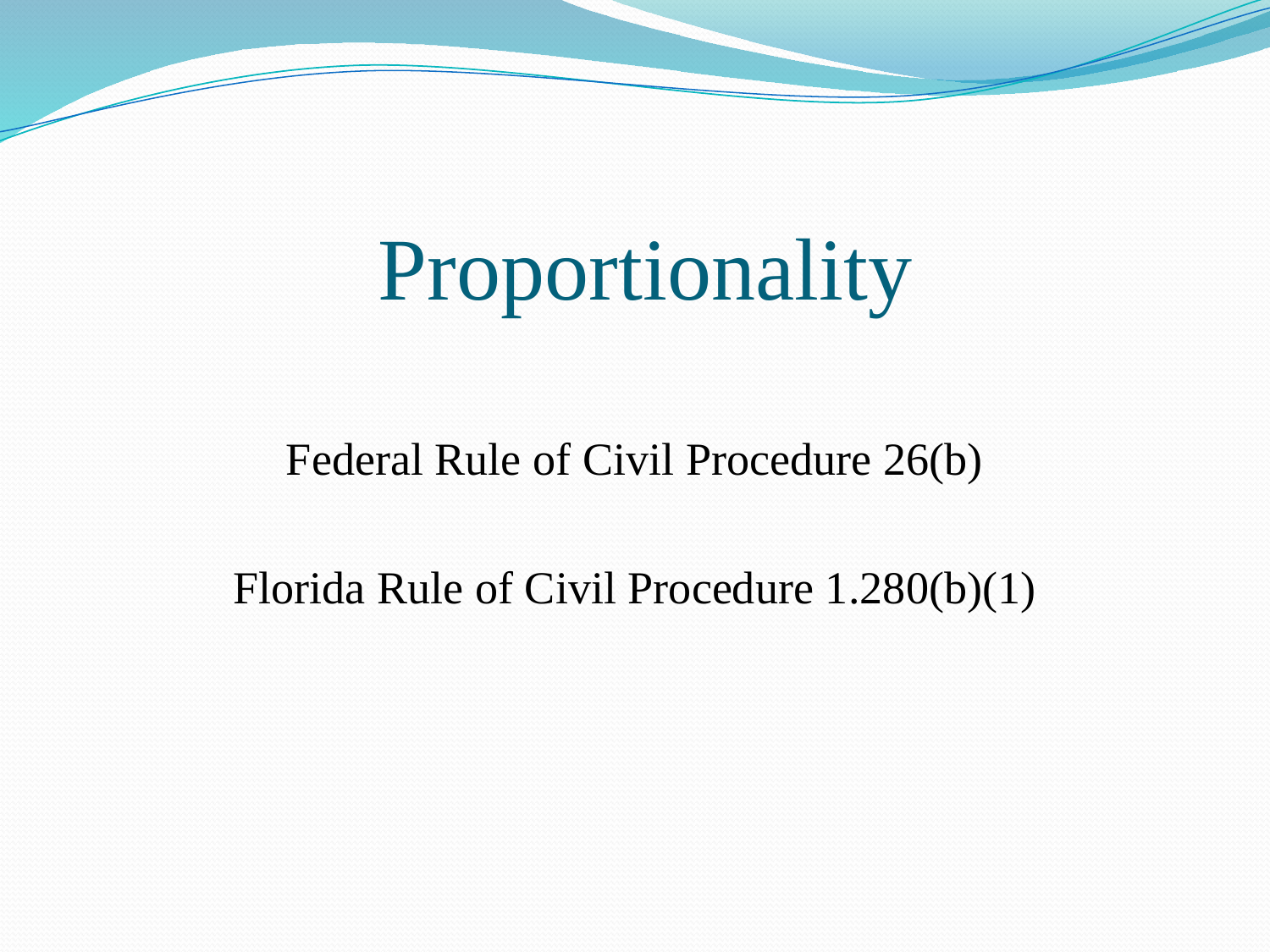

# Proportionality
Federal Rule of Civil Procedure 26(b)

Florida Rule of Civil Procedure 1.280(b)(1)